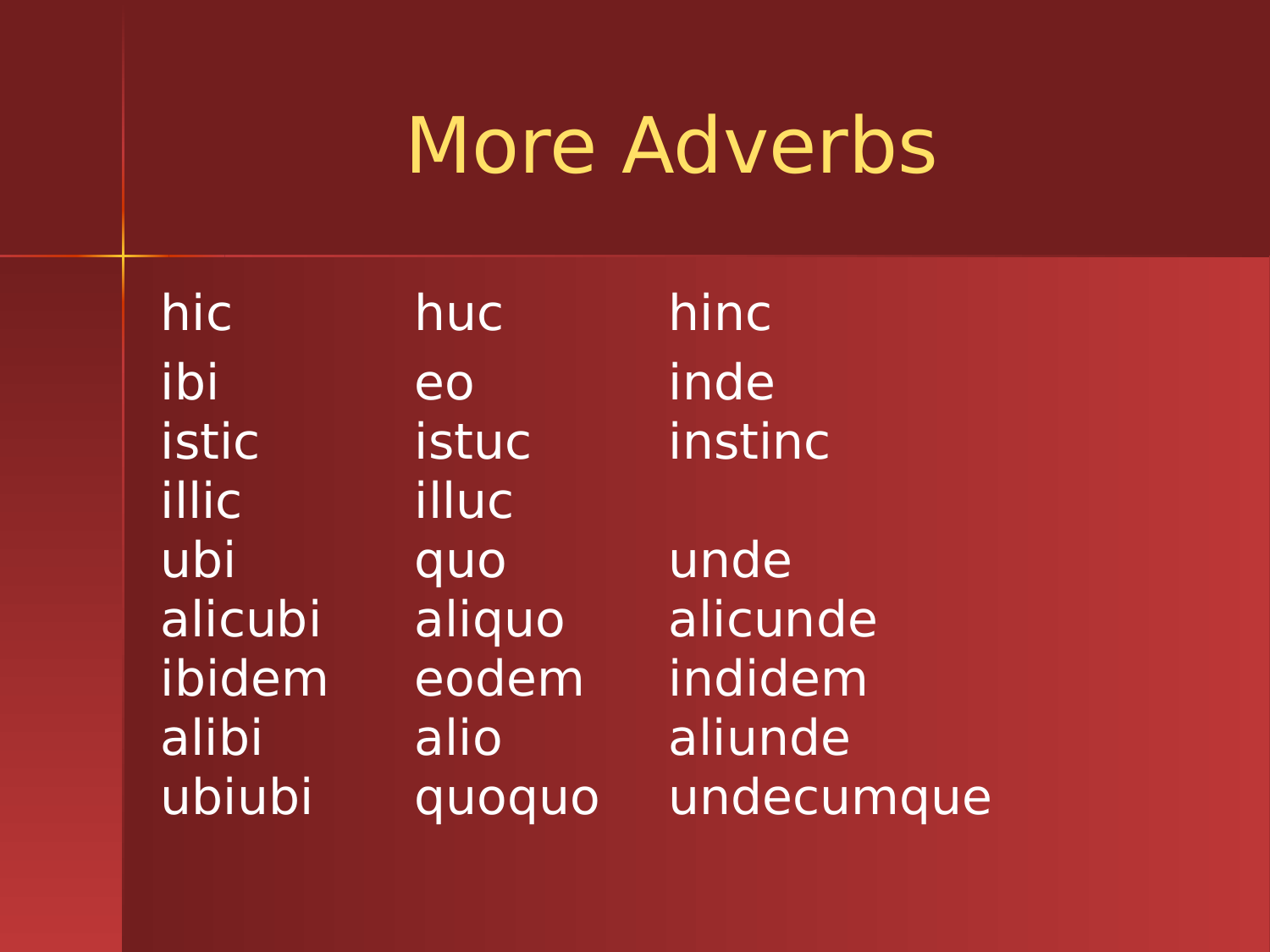

# More Adverbs
hic		huc		hinc
ibi		eo		inde
istic		istuc		instinc
illic		illuc
ubi		quo		unde
alicubi	aliquo  	alicunde
ibidem	eodem	indidem
alibi		alio		aliunde
ubiubi	quoquo	undecumque